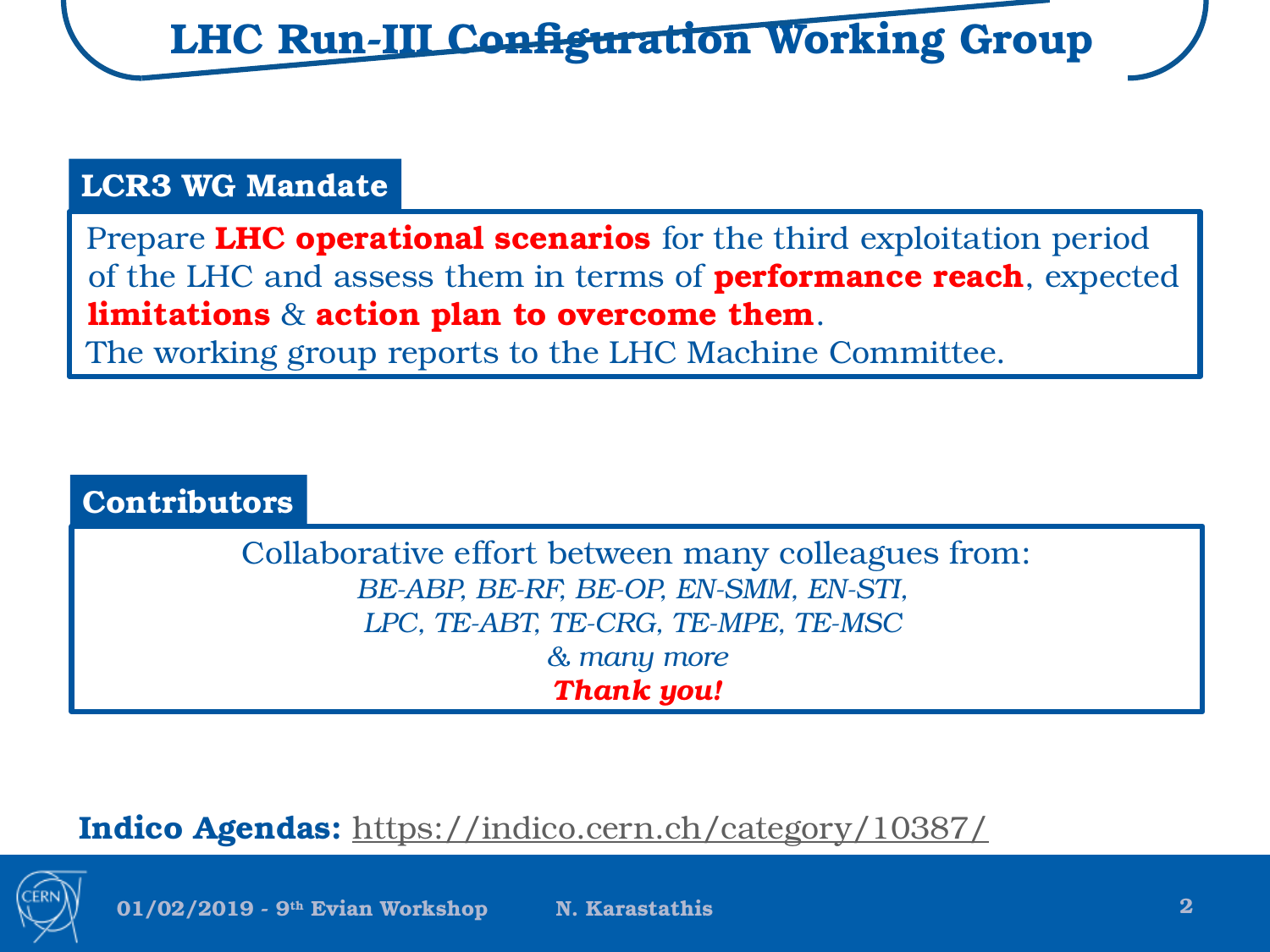

# LHC Run-III Configuration Working Group
LCR3 WG Mandate
Prepare LHC operational scenarios for the third exploitation period of the LHC and assess them in terms of performance reach, expected limitations & action plan to overcome them.
The working group reports to the LHC Machine Committee.
Contributors
Collaborative effort between many colleagues from:
BE-ABP, BE-RF, BE-OP, EN-SMM, EN-STI,
LPC, TE-ABT, TE-CRG, TE-MPE, TE-MSC
& many more
Thank you!
Indico Agendas: https://indico.cern.ch/category/10387/
N. Karastathis
2
01/02/2019 - 9th Evian Workshop